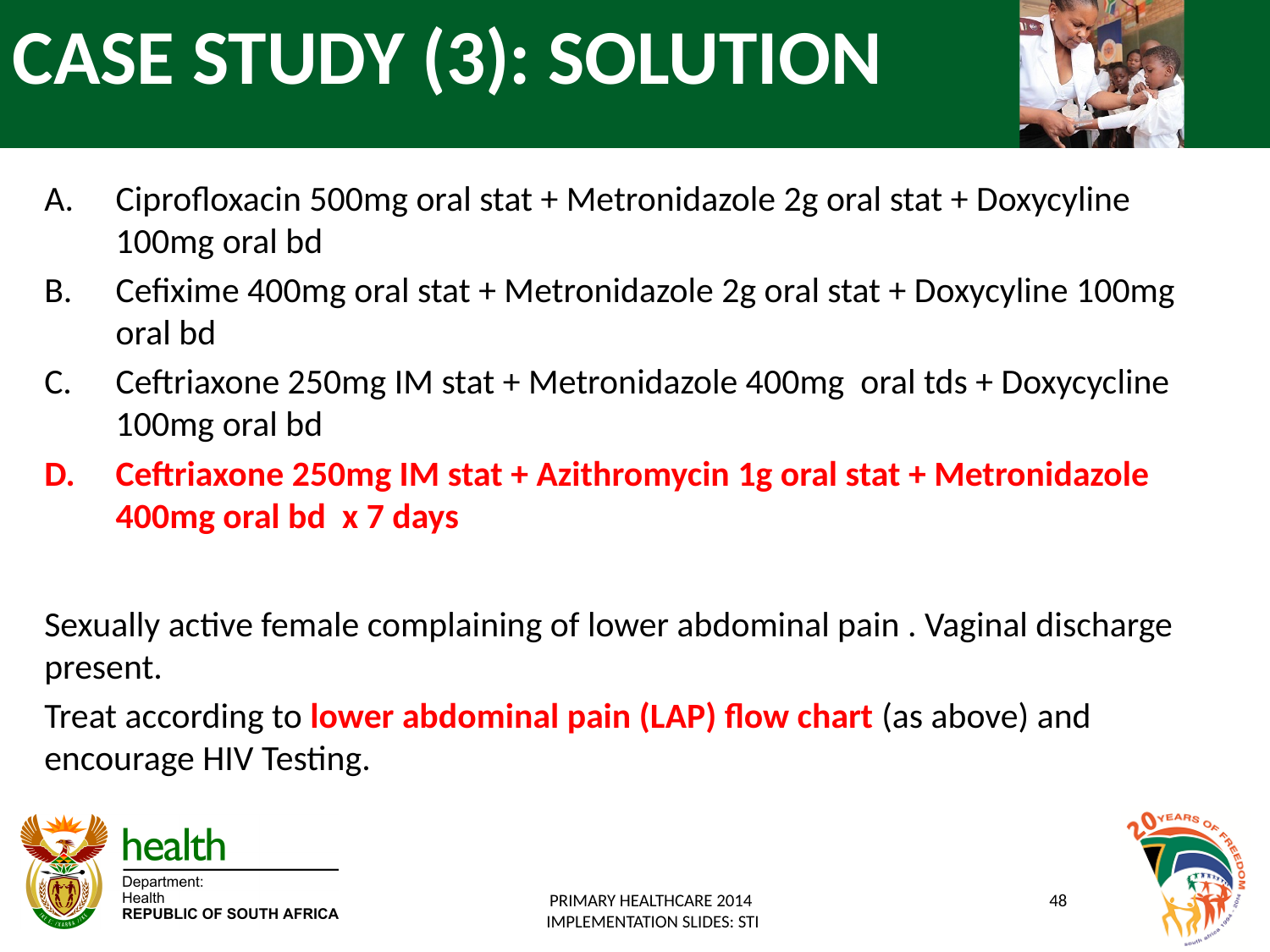

# CASE STUDY (3): SOLUTION
Ciprofloxacin 500mg oral stat + Metronidazole 2g oral stat + Doxycyline 100mg oral bd
Cefixime 400mg oral stat + Metronidazole 2g oral stat + Doxycyline 100mg oral bd
Ceftriaxone 250mg IM stat + Metronidazole 400mg  oral tds + Doxycycline 100mg oral bd
Ceftriaxone 250mg IM stat + Azithromycin 1g oral stat + Metronidazole 400mg oral bd  x 7 days

Sexually active female complaining of lower abdominal pain . Vaginal discharge present.
Treat according to lower abdominal pain (LAP) flow chart (as above) and encourage HIV Testing.
PRIMARY HEALTHCARE 2014
 IMPLEMENTATION SLIDES: STI
48